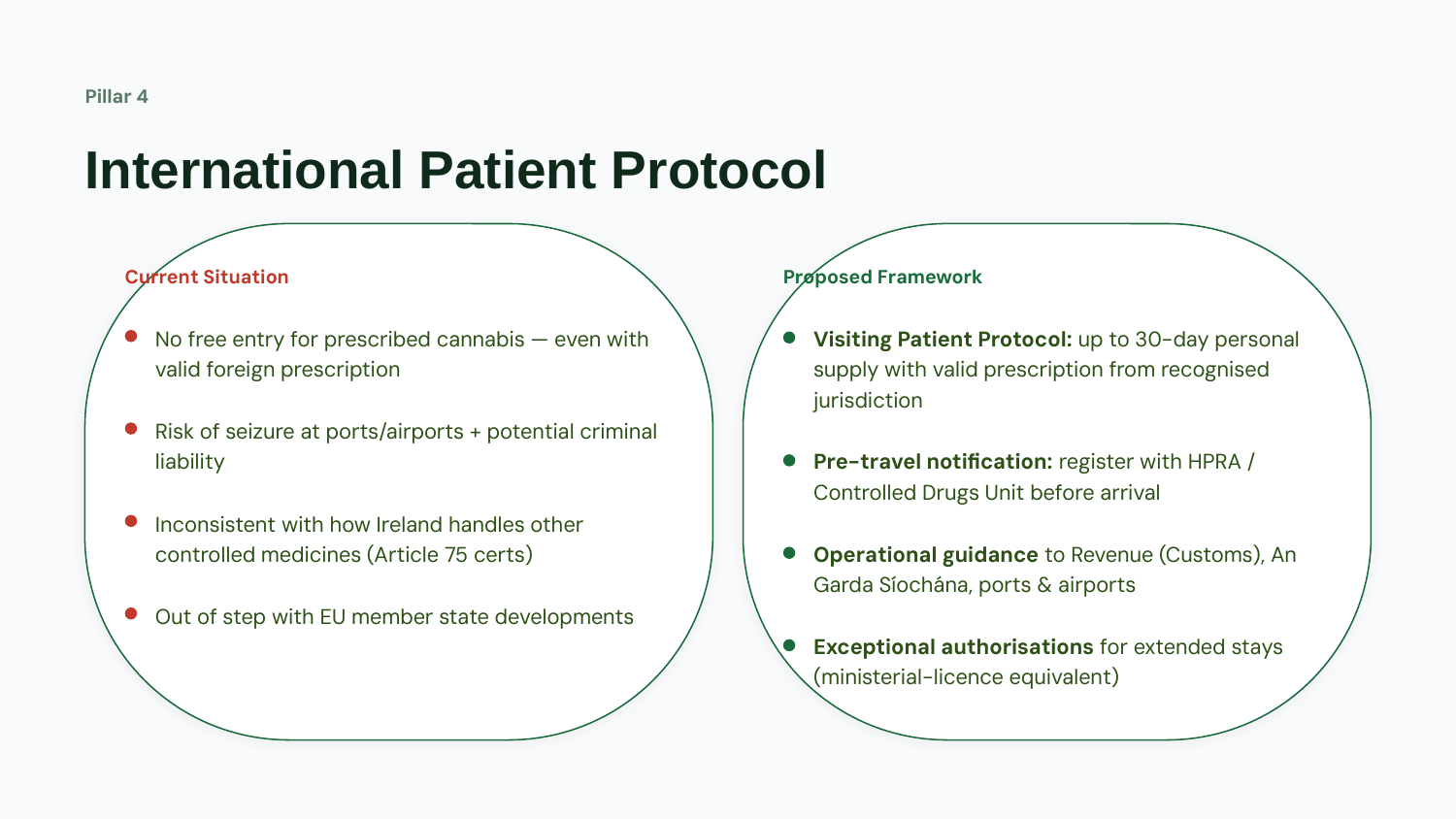

Pillar 4
International Patient Protocol

Current Situation
Proposed Framework
No free entry for prescribed cannabis — even with valid foreign prescription
Visiting Patient Protocol: up to 30-day personal supply with valid prescription from recognised jurisdiction

Risk of seizure at ports/airports + potential criminal liability

Pre-travel notification: register with HPRA / Controlled Drugs Unit before arrival

Inconsistent with how Ireland handles other controlled medicines (Article 75 certs)

Operational guidance to Revenue (Customs), An Garda Síochána, ports & airports

Out of step with EU member state developments

Exceptional authorisations for extended stays (ministerial-licence equivalent)